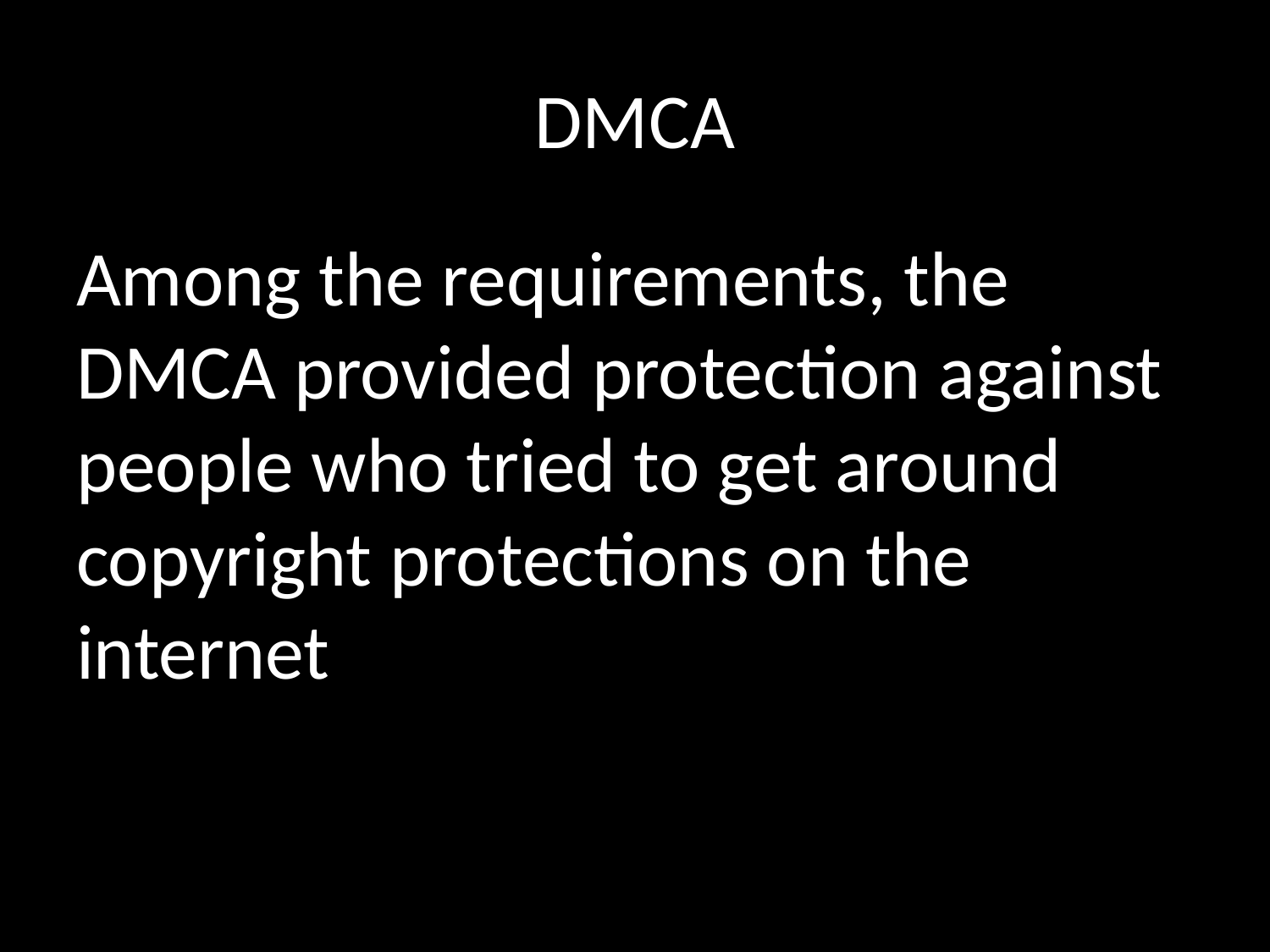

# DMCA
Among the requirements, the DMCA provided protection against people who tried to get around copyright protections on the internet